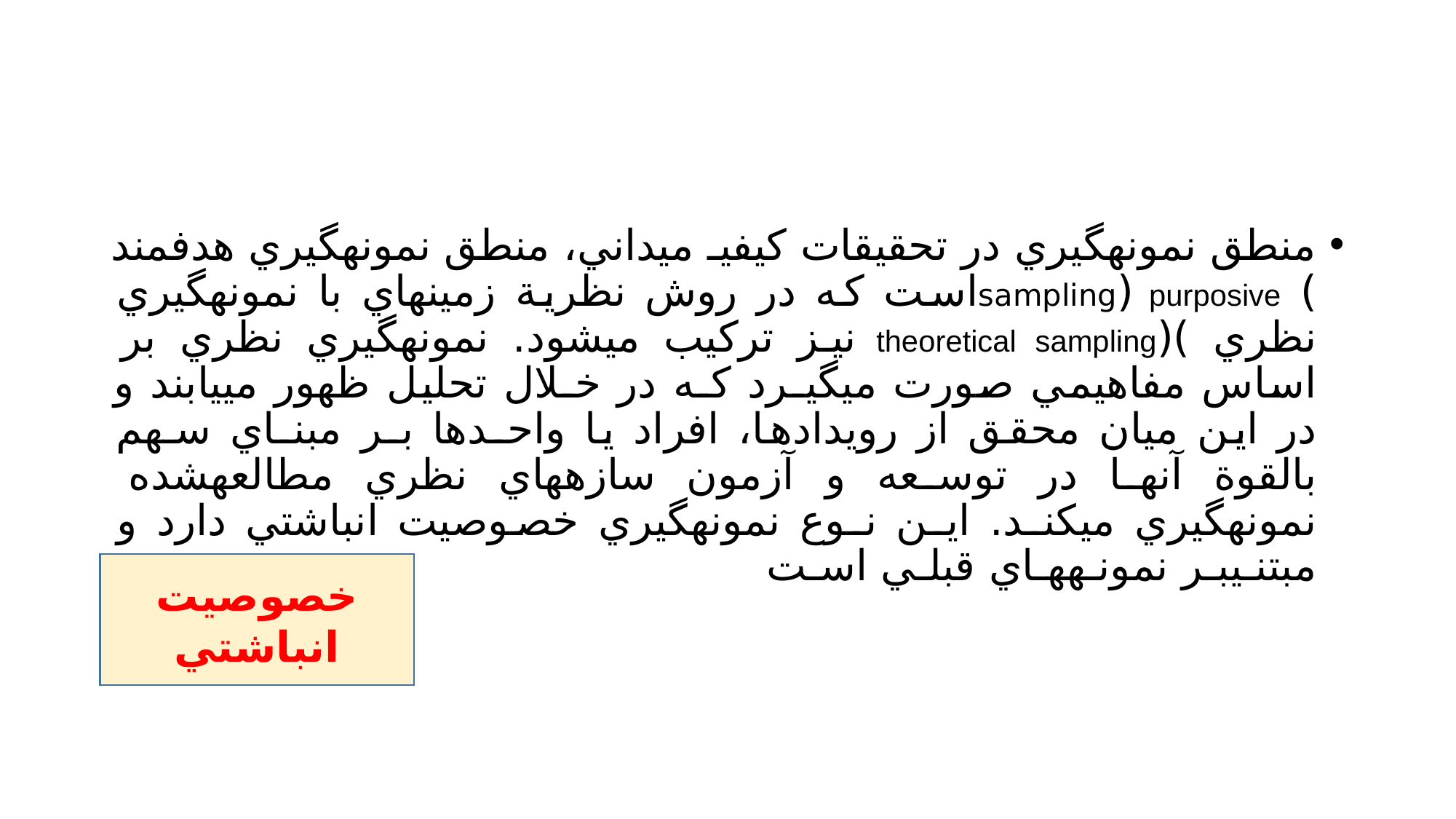

#
منطق نمونهگيري در تحقيقات كيفيـ ميداني، منطق نمونهگيري هدفمند ) purposive (samplingاست كه در روش نظرية زمينهاي با نمونهگيري نظري )(theoretical sampling نيز تركيب ميشود. نمونهگيري نظري بر اساس مفاهيمي صورت ميگيـرد كـه در خـلال تحليل ظهور مييابند و در اين ميان محقق از رويدادها، افراد يا واحـدها بـر مبنـاي سـهم بالقوة آنها در توسعه و آزمون سازههاي نظري مطالعهشده نمونهگيري ميكنـد. ايـن نـوع نمونهگيري خصوصيت انباشتي دارد و مبتنـيبـر نمونـههـاي قبلـي اسـت

خصوصيت انباشتي